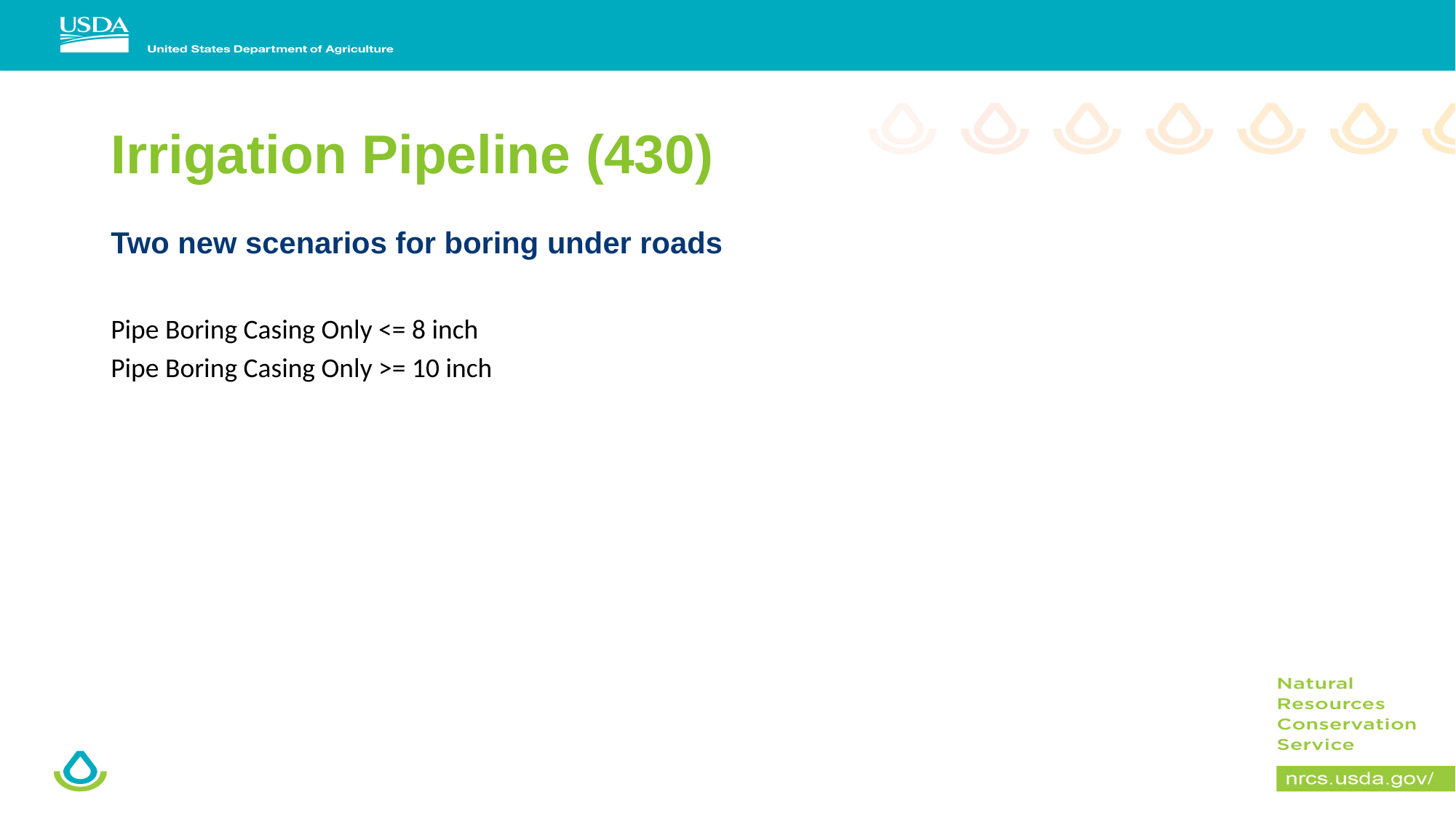

# Irrigation Pipeline (430)
Two new scenarios for boring under roads

Pipe Boring Casing Only <= 8 inch
Pipe Boring Casing Only >= 10 inch